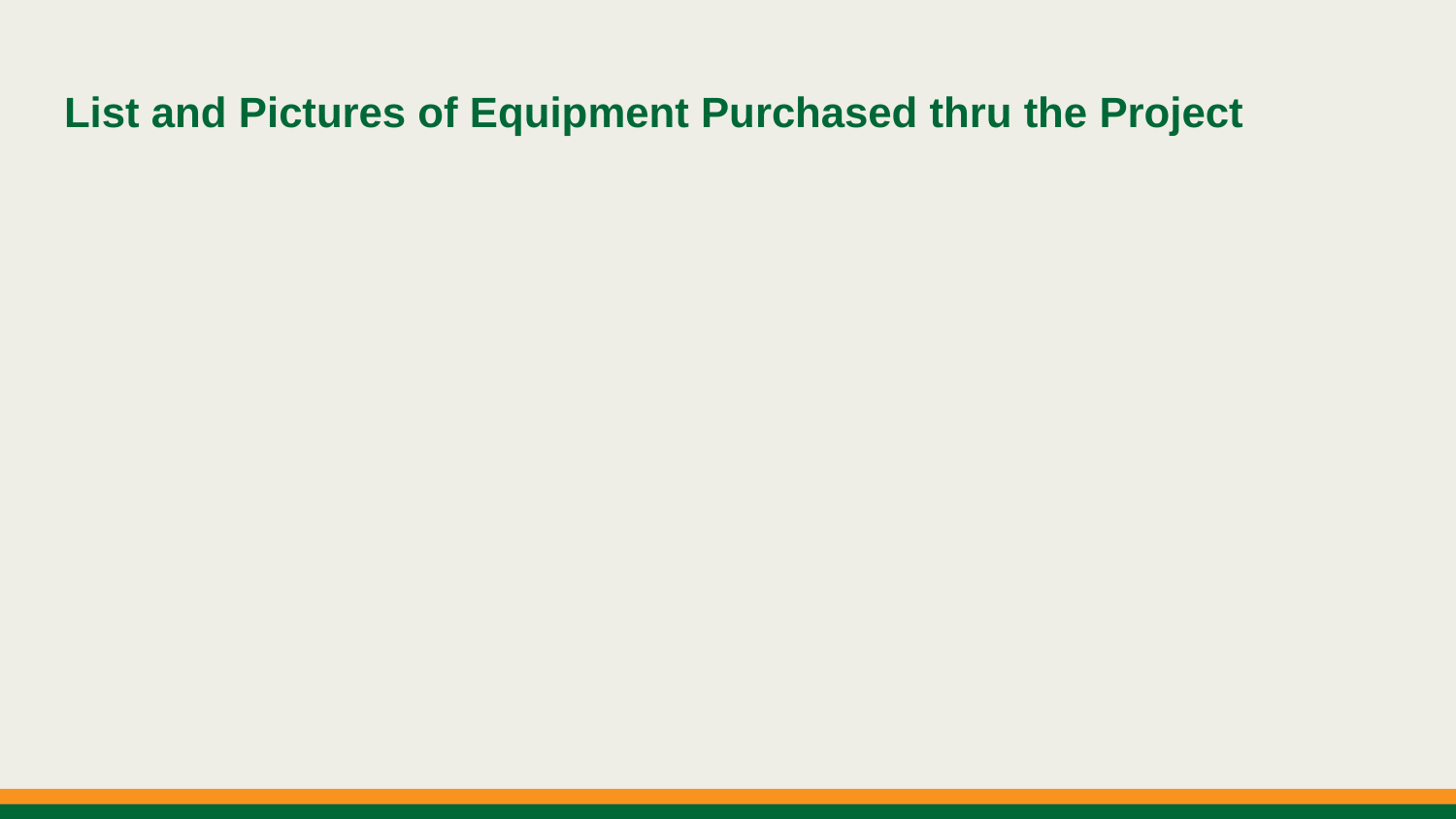

# List and Pictures of Equipment Purchased thru the Project